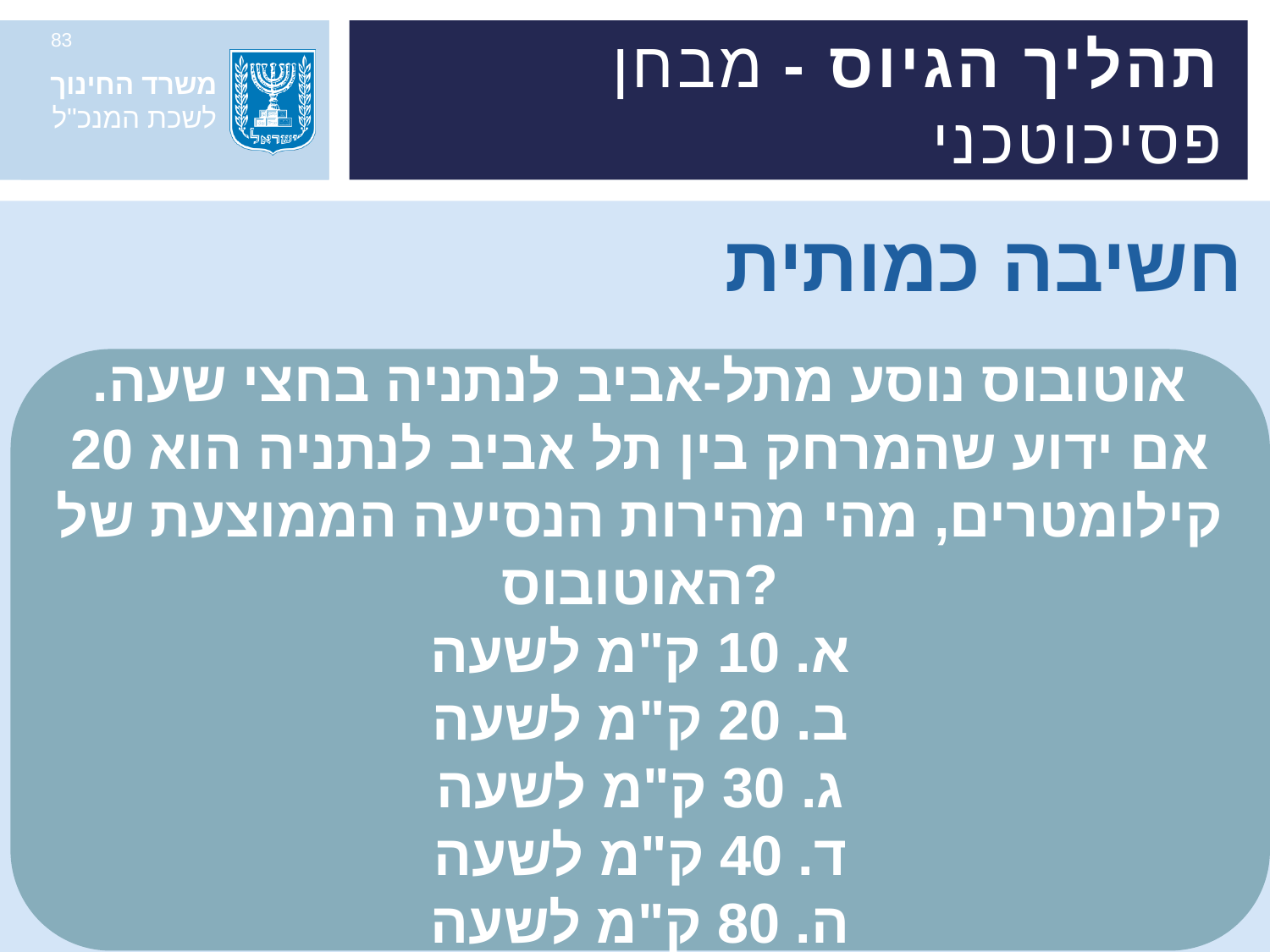

83
# תהליך הגיוס - מבחן פסיכוטכני
חשיבה כמותית
אוטובוס נוסע מתל-אביב לנתניה בחצי שעה. אם ידוע שהמרחק בין תל אביב לנתניה הוא 20 קילומטרים, מהי מהירות הנסיעה הממוצעת של האוטובוס?
א. 10 ק"מ לשעה
ב. 20 ק"מ לשעה
ג. 30 ק"מ לשעה
ד. 40 ק"מ לשעה
ה. 80 ק"מ לשעה